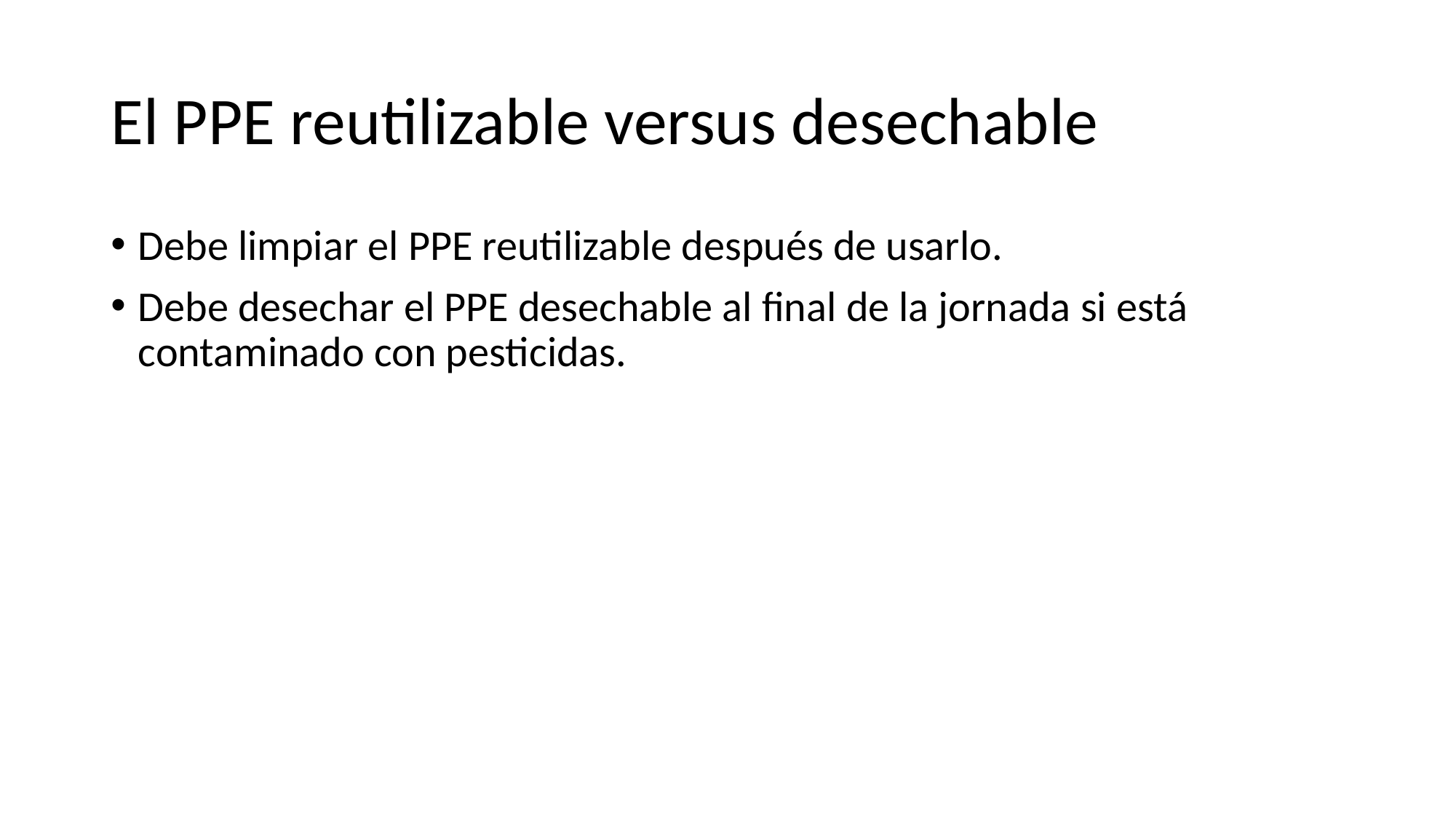

# El PPE reutilizable versus desechable
Debe limpiar el PPE reutilizable después de usarlo.
Debe desechar el PPE desechable al final de la jornada si está contaminado con pesticidas.